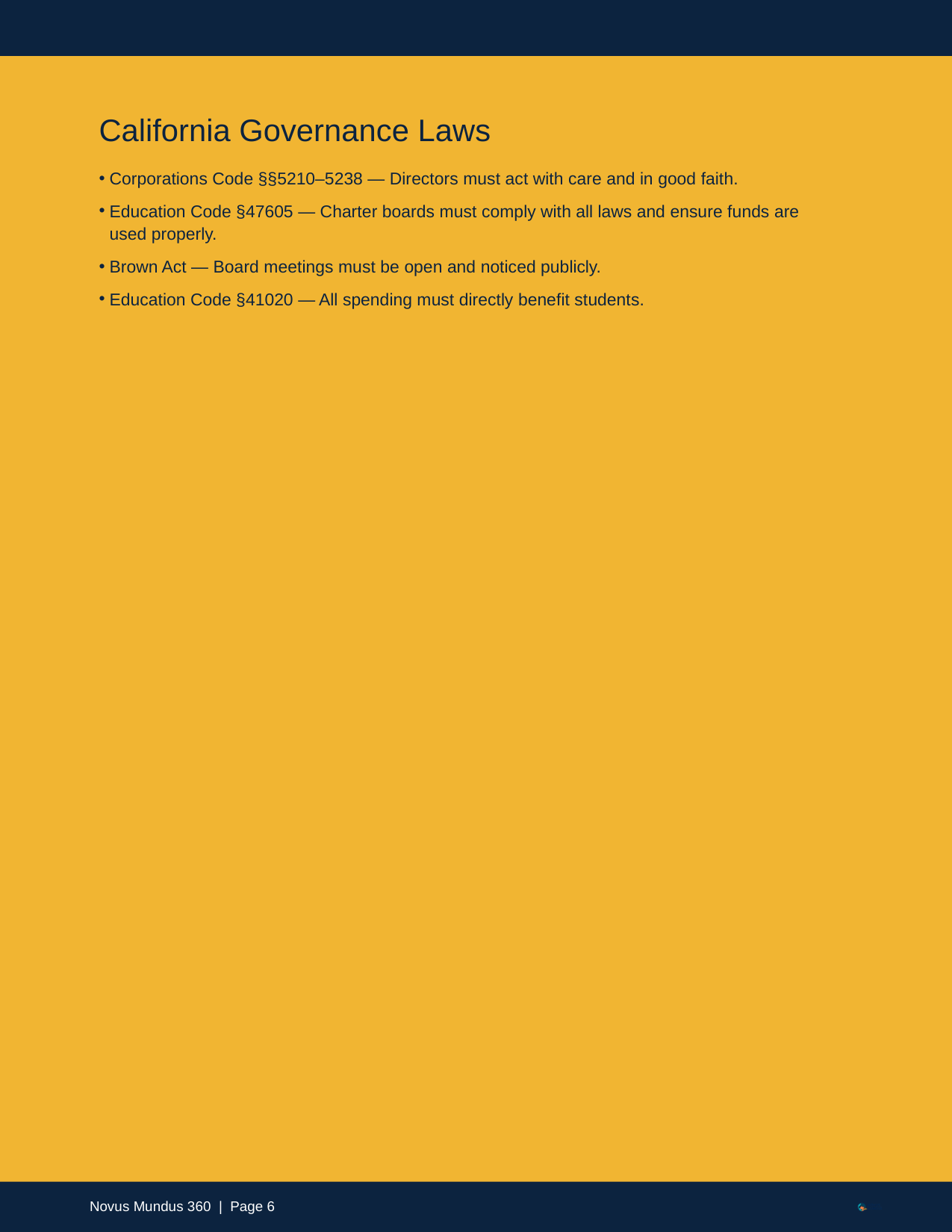

California Governance Laws
Corporations Code §§5210–5238 — Directors must act with care and in good faith.
Education Code §47605 — Charter boards must comply with all laws and ensure funds are used properly.
Brown Act — Board meetings must be open and noticed publicly.
Education Code §41020 — All spending must directly benefit students.
Novus Mundus 360  |  Page 6